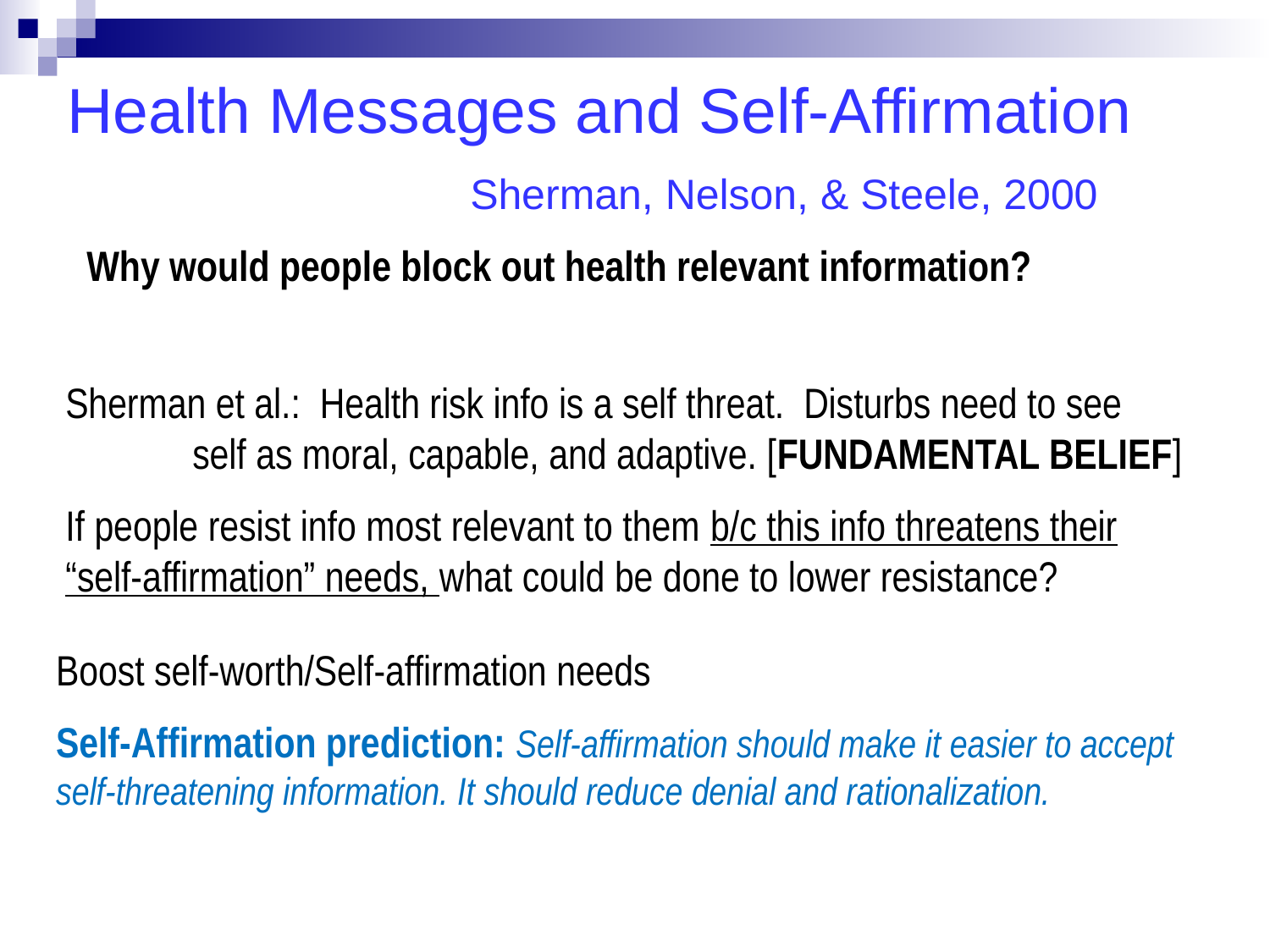

Health Messages and Self-Affirmation                      Sherman, Nelson, & Steele, 2000
Why would people block out health relevant information?
Sherman et al.:  Health risk info is a self threat.  Disturbs need to see 	self as moral, capable, and adaptive. [FUNDAMENTAL BELIEF]
If people resist info most relevant to them b/c this info threatens their “self-affirmation” needs, what could be done to lower resistance?
Boost self-worth/Self-affirmation needs
Self-Affirmation prediction: Self-affirmation should make it easier to accept self-threatening information. It should reduce denial and rationalization.